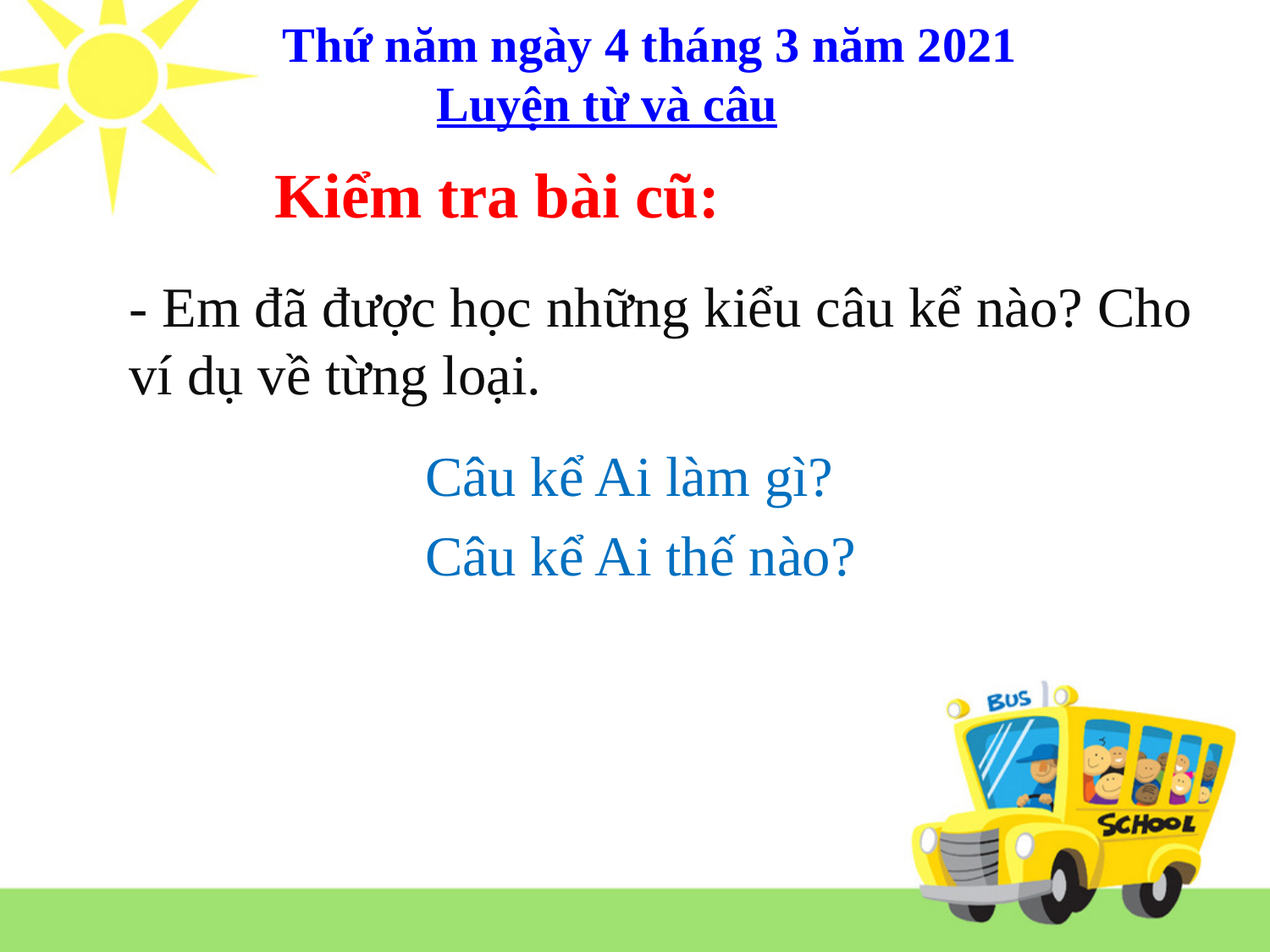

Thứ năm ngày 4 tháng 3 năm 2021
                                      Luyện từ và câu
Kiểm tra bài cũ:
- Em đã được học những kiểu câu kể nào? Cho ví dụ về từng loại.
Câu kể Ai làm gì?
Câu kể Ai thế nào?